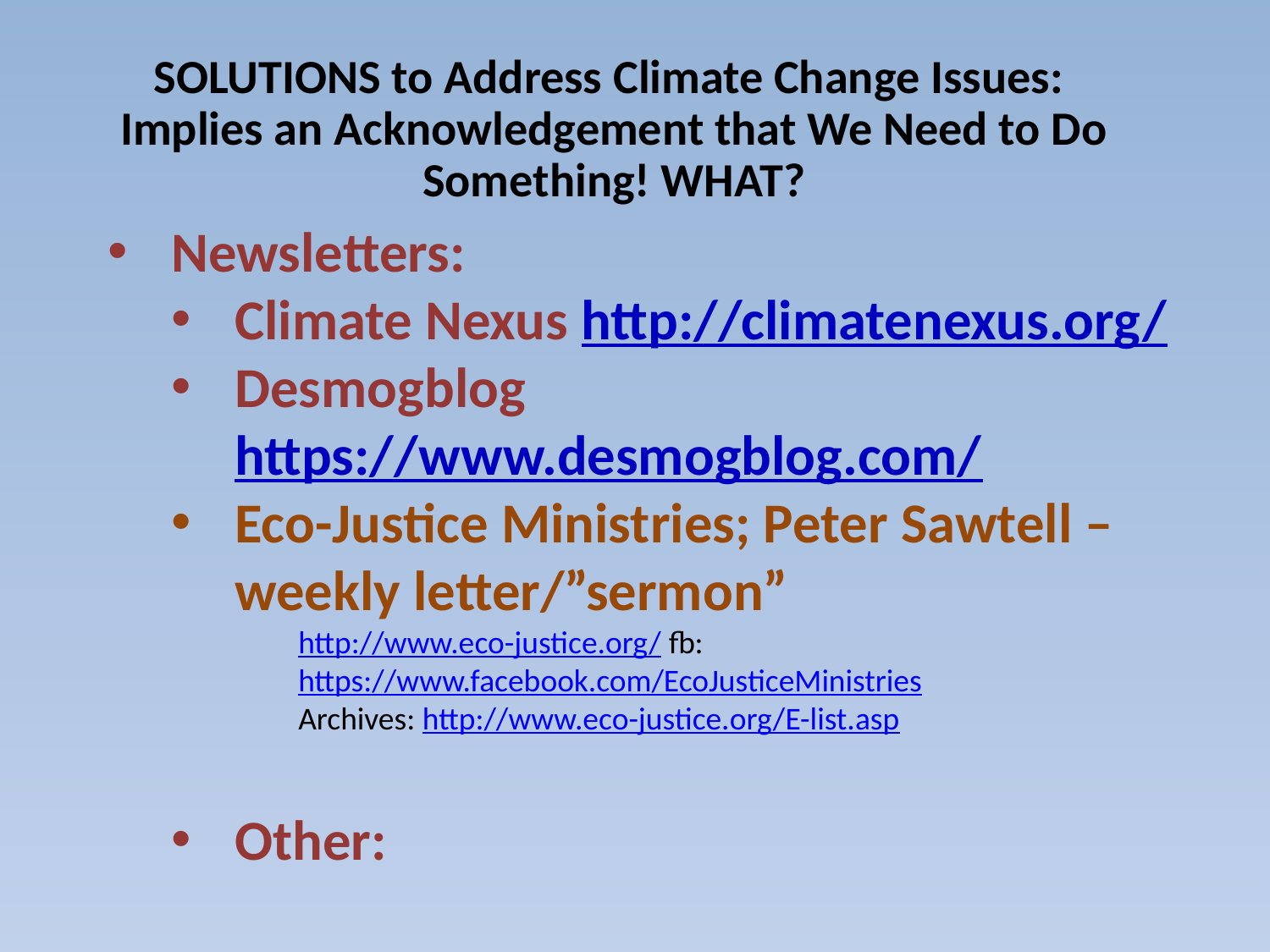

SOLUTIONS to Address Climate Change Issues:
Implies an Acknowledgement that We Need to Do Something! WHAT?
Newsletters:
Climate Nexus http://climatenexus.org/
Desmogblog https://www.desmogblog.com/
Eco-Justice Ministries; Peter Sawtell – weekly letter/”sermon”
http://www.eco-justice.org/ fb: https://www.facebook.com/EcoJusticeMinistries
Archives: http://www.eco-justice.org/E-list.asp

Other: